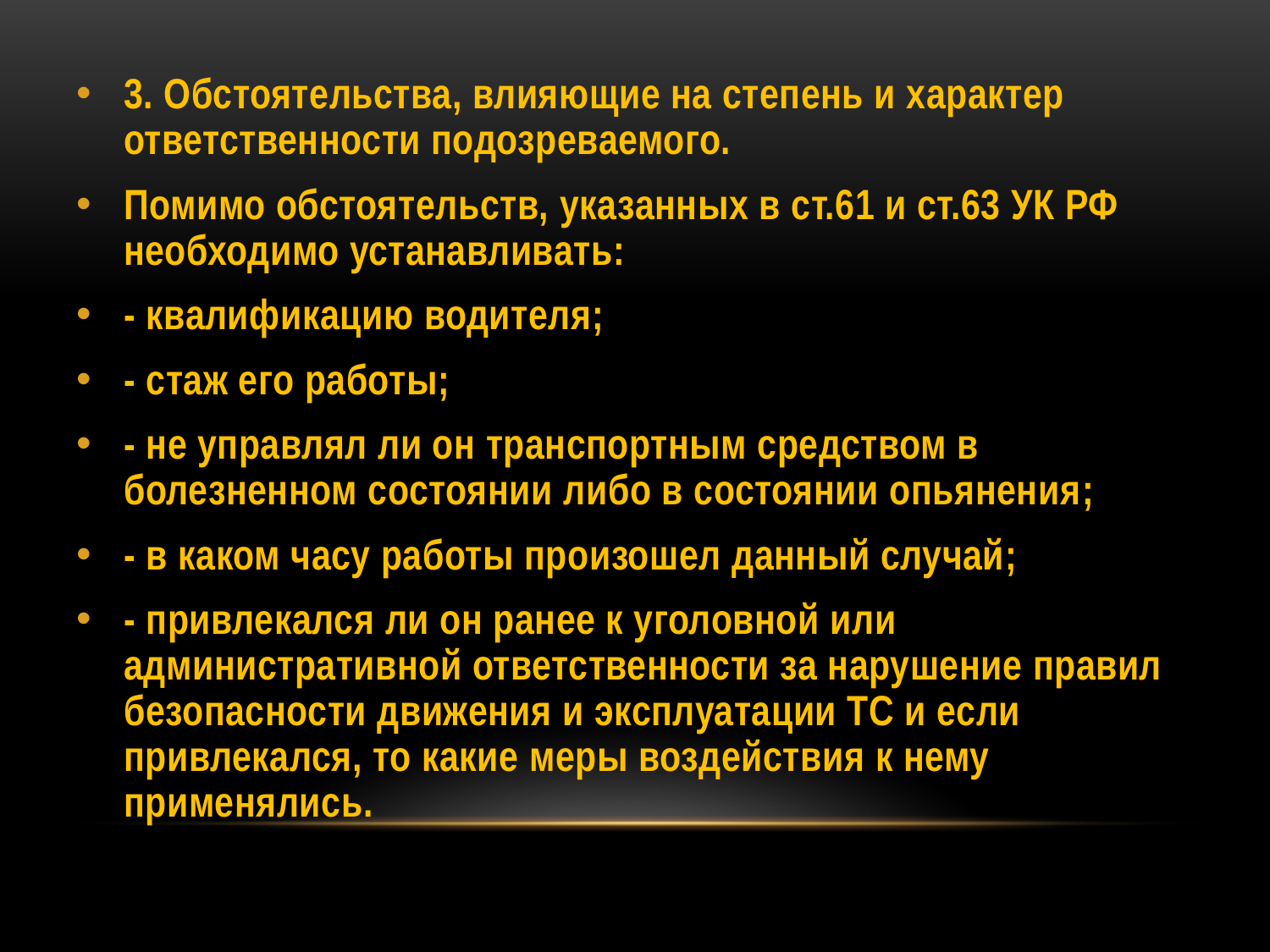

3. Обстоятельства, влияющие на степень и характер ответственности подозреваемого.
Помимо обстоятельств, указанных в ст.61 и ст.63 УК РФ необходимо устанавливать:
- квалификацию водителя;
- стаж его работы;
- не управлял ли он транспортным средством в болезненном состоянии либо в состоянии опьянения;
- в каком часу работы произошел данный случай;
- привлекался ли он ранее к уголовной или административной ответственности за нарушение правил безопасности движения и эксплуатации ТС и если привлекался, то какие меры воздействия к нему применялись.